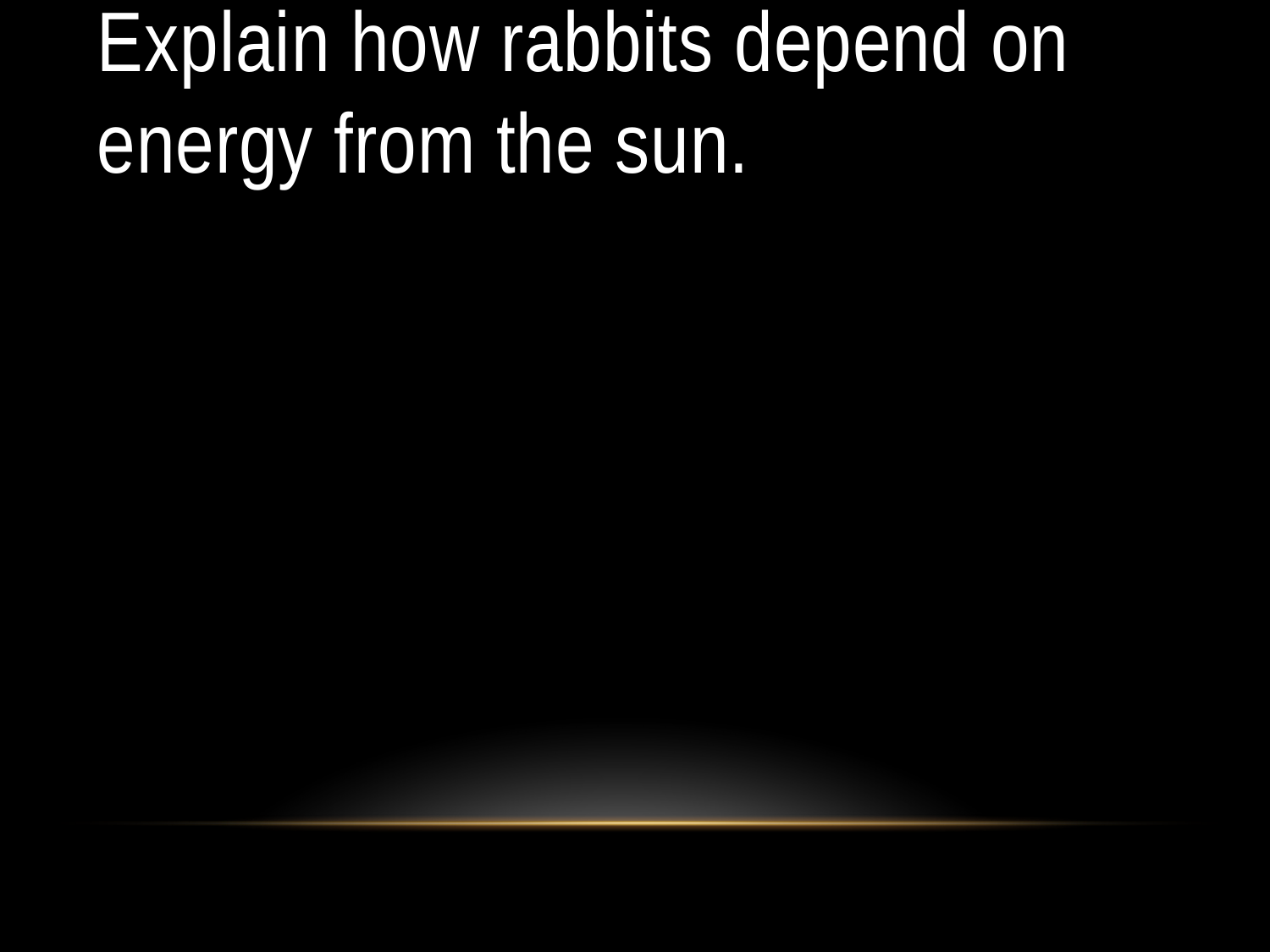

# Explain how rabbits depend on energy from the sun.